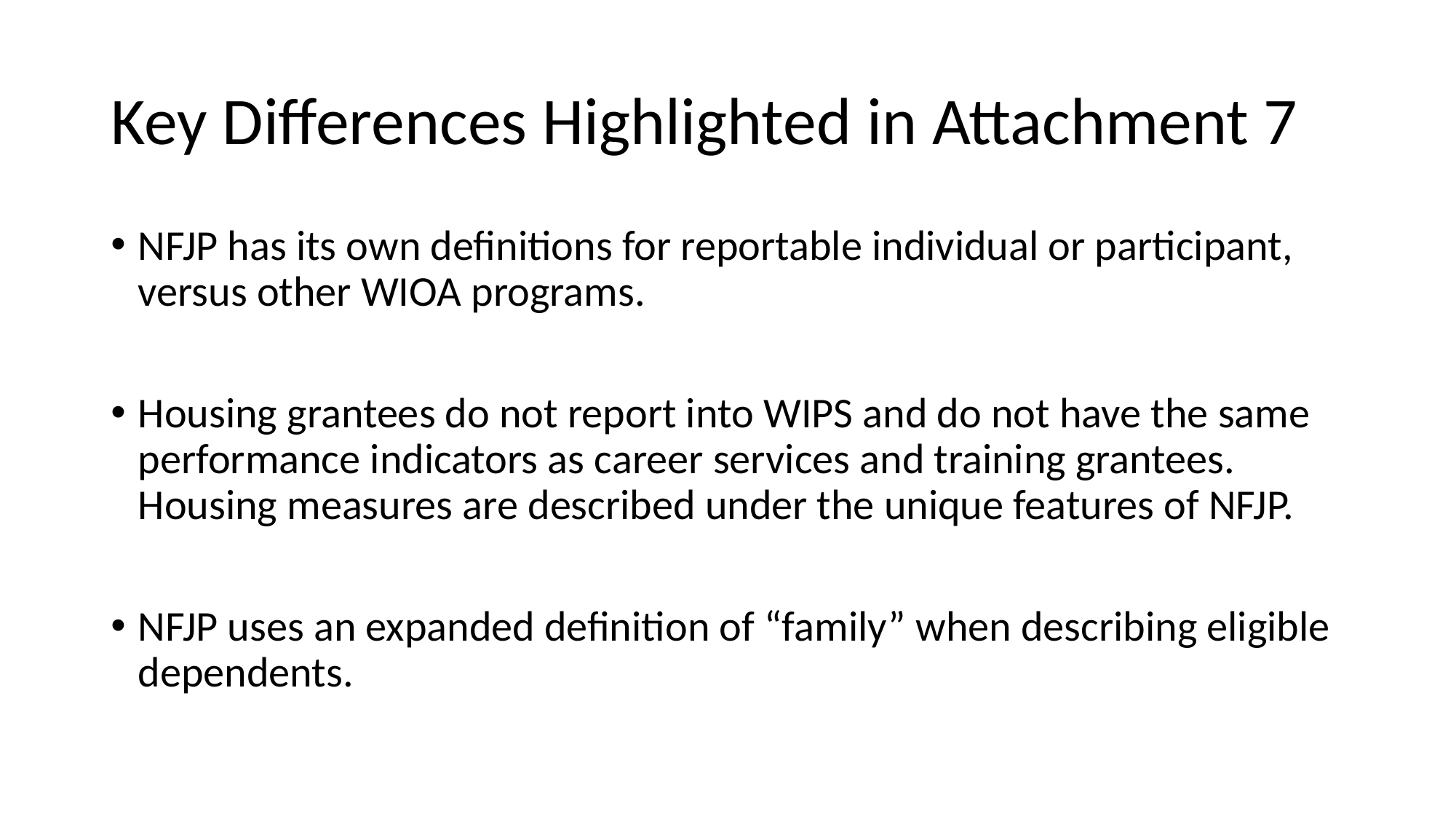

# Key Differences Highlighted in Attachment 7
NFJP has its own definitions for reportable individual or participant, versus other WIOA programs.

Housing grantees do not report into WIPS and do not have the same performance indicators as career services and training grantees.  Housing measures are described under the unique features of NFJP.

NFJP uses an expanded definition of “family” when describing eligible dependents.